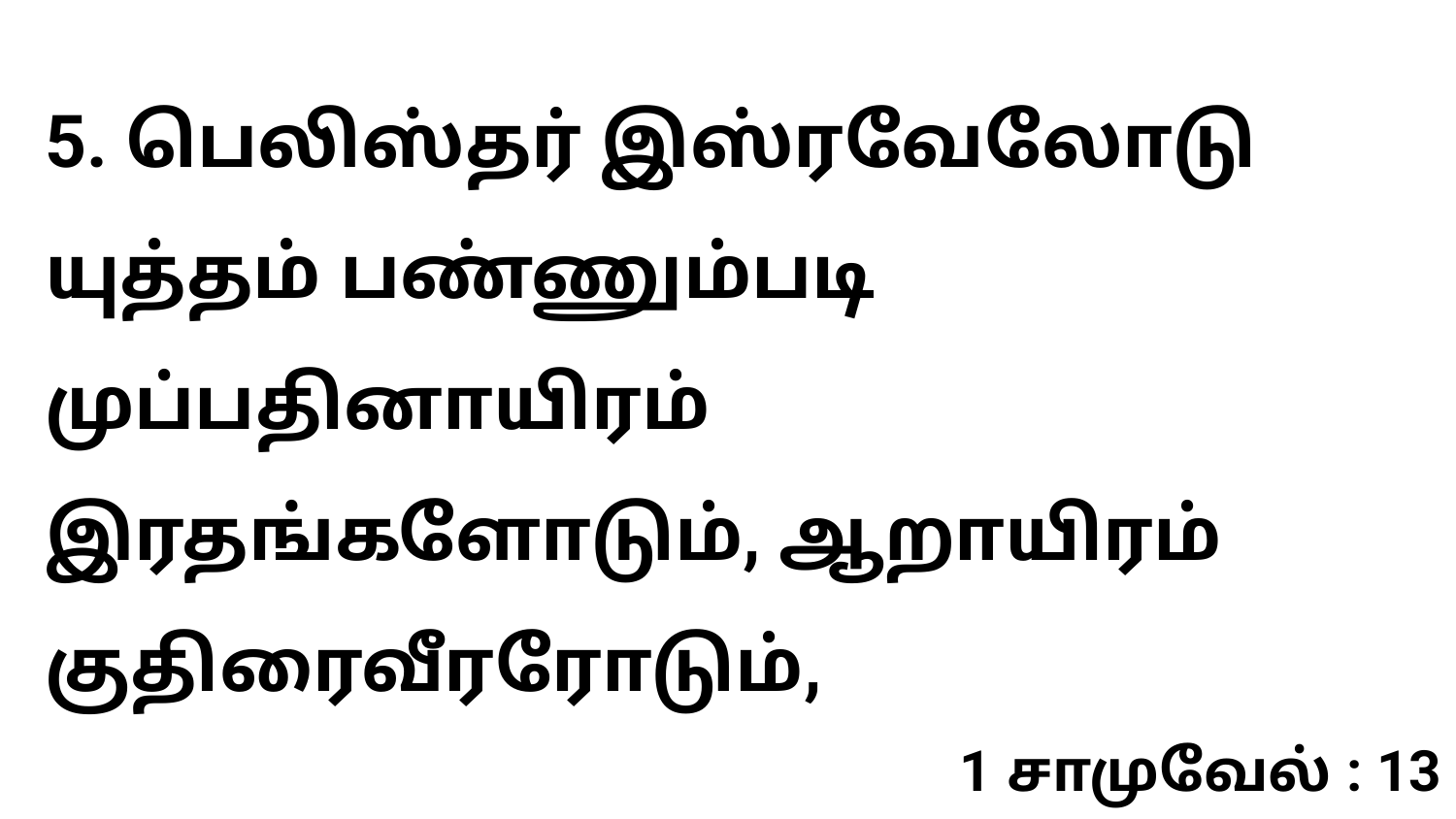

5. பெலிஸ்தர் இஸ்ரவேலோடு யுத்தம் பண்ணும்படி முப்பதினாயிரம் இரதங்களோடும், ஆறாயிரம் குதிரைவீரரோடும்,
1 சாமுவேல் : 13